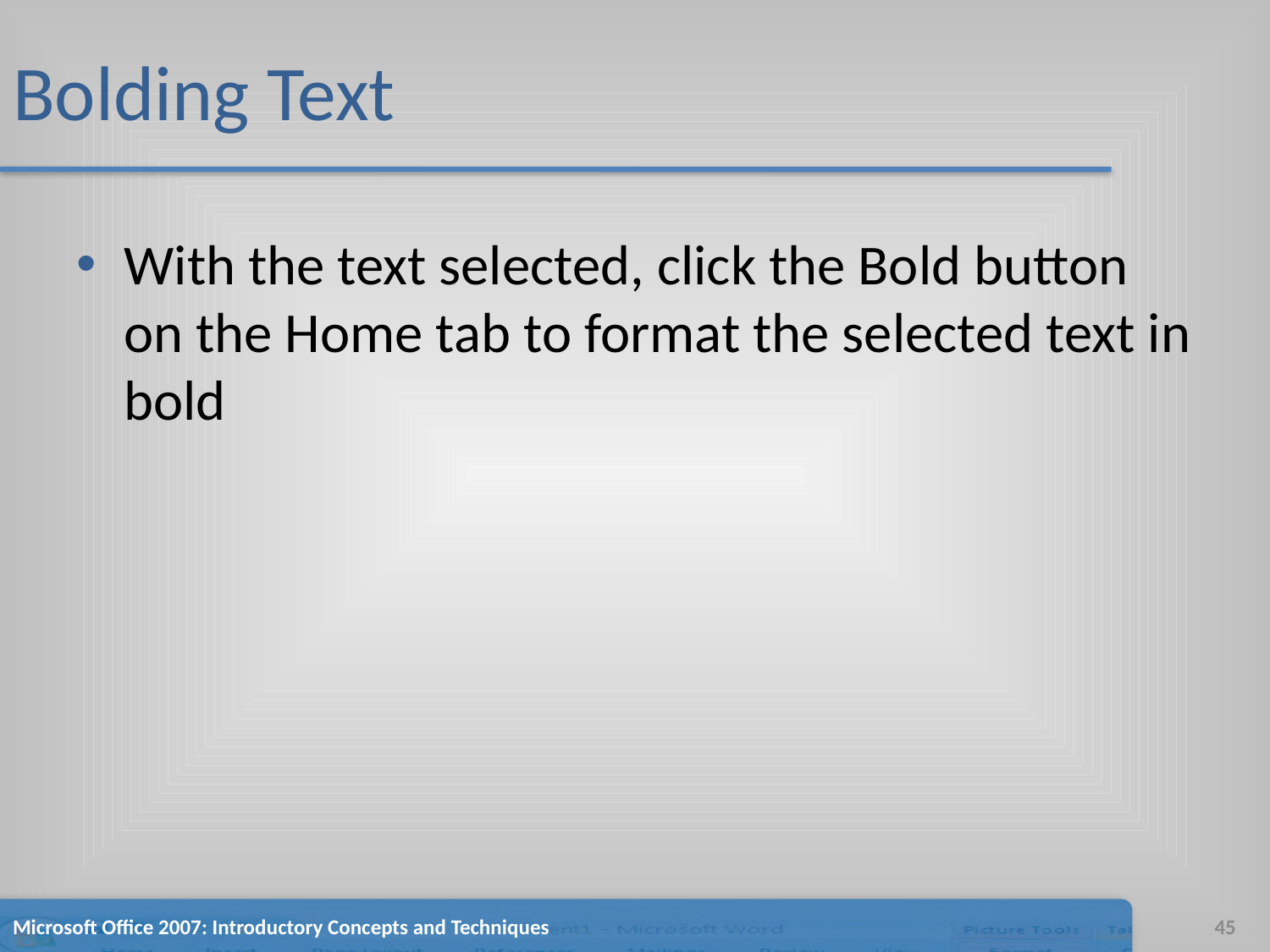

# Bolding Text
With the text selected, click the Bold button on the Home tab to format the selected text in bold
Microsoft Office 2007: Introductory Concepts and Techniques
45